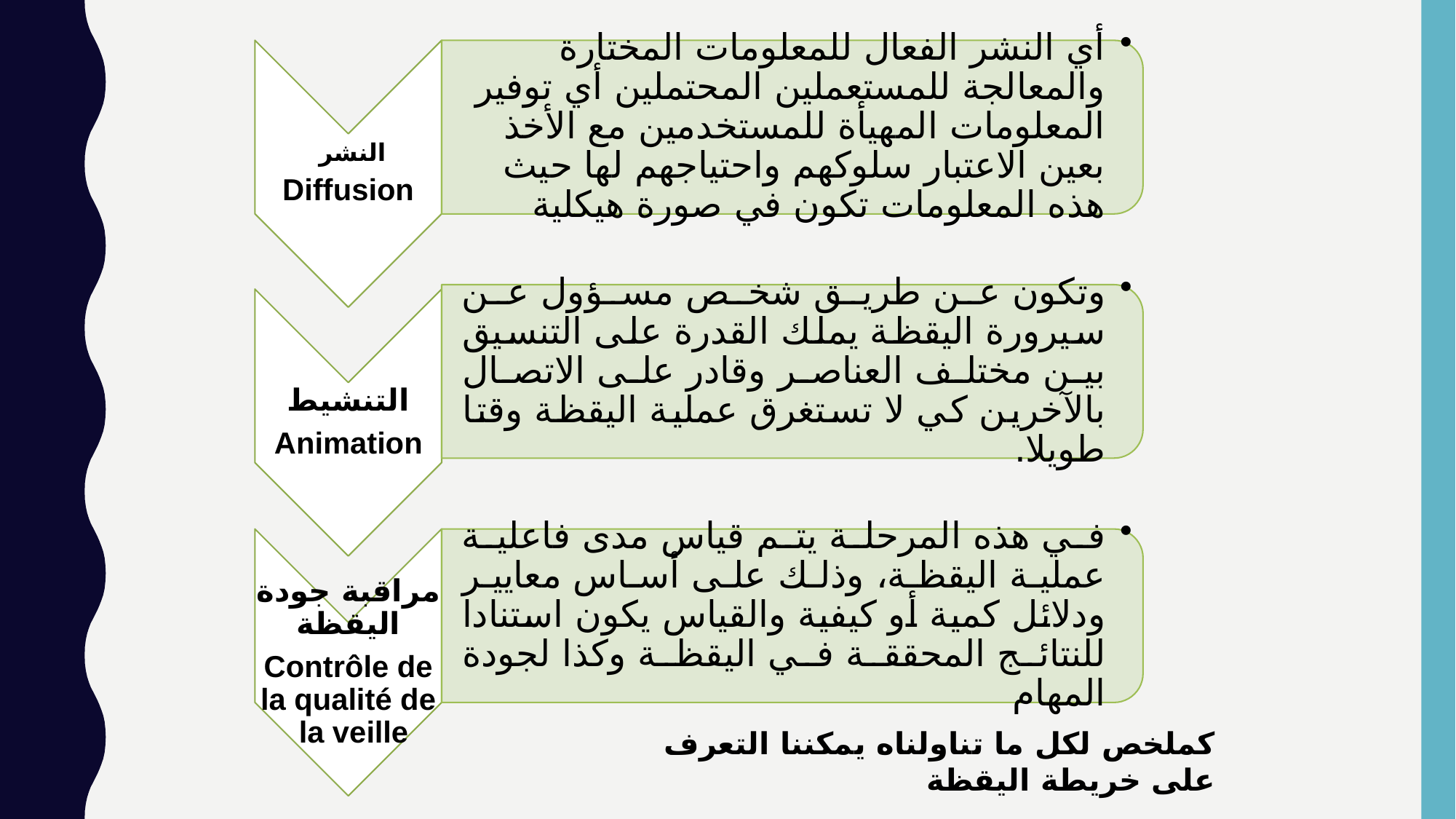

النشر
Diffusion
أي النشر الفعال للمعلومات المختارة والمعالجة للمستعملين المحتملين أي توفير المعلومات المهيأة للمستخدمين مع الأخذ بعين الاعتبار سلوكهم واحتياجهم لها حيث هذه المعلومات تكون في صورة هيكلية
التنشيط
Animation
وتكون عن طريق شخص مسؤول عن سيرورة اليقظة يملك القدرة على التنسيق بين مختلف العناصر وقادر على الاتصال بالآخرين كي لا تستغرق عملية اليقظة وقتا طويلا.
مراقبة جودة اليقظة
Contrôle de la qualité de la veille
في هذه المرحلة يتم قياس مدى فاعلية عملية اليقظة، وذلك على أساس معايير ودلائل كمية أو كيفية والقياس يكون استنادا للنتائج المحققة في اليقظة وكذا لجودة المهام
كملخص لكل ما تناولناه يمكننا التعرف على خريطة اليقظة